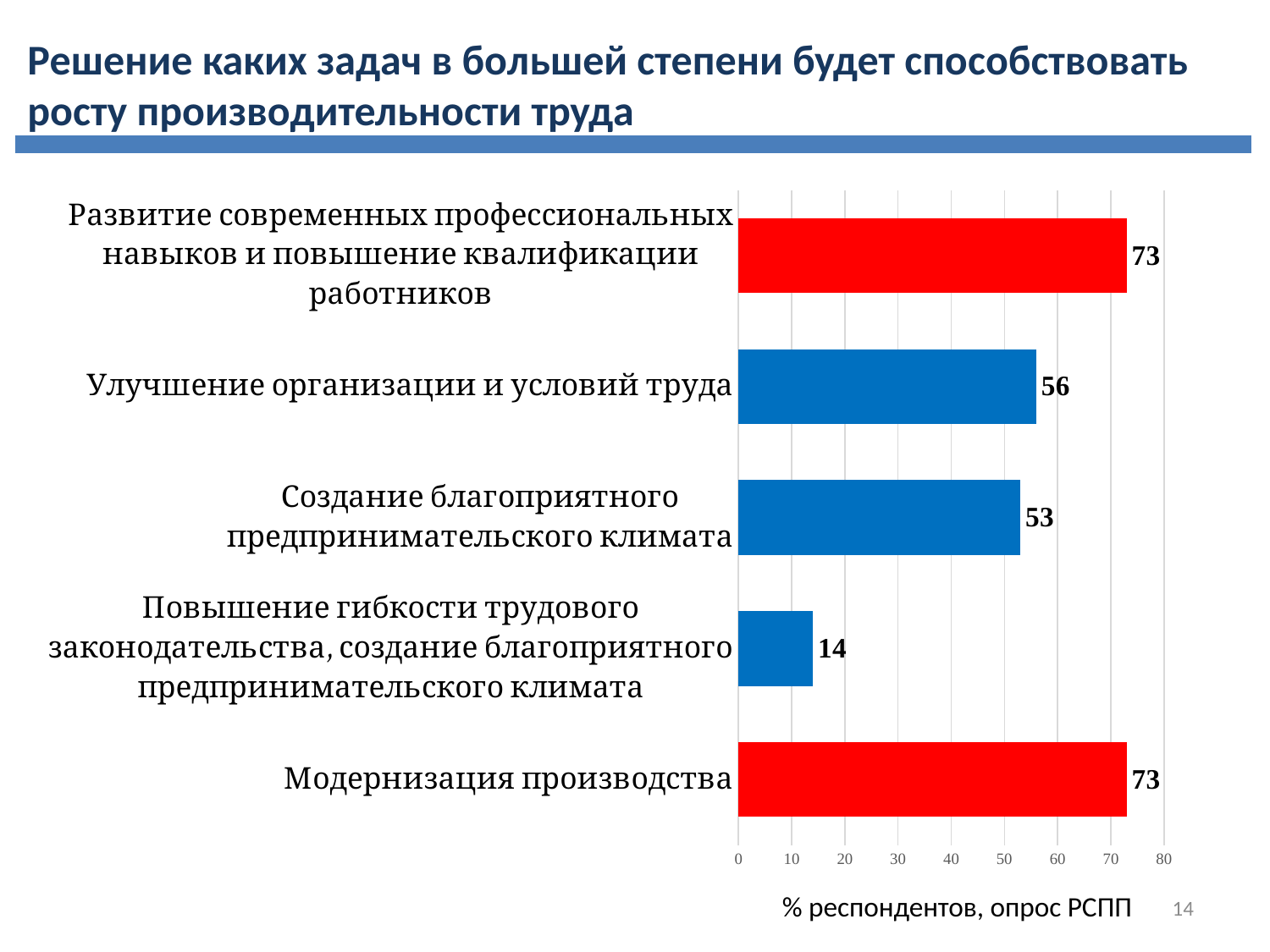

Решение каких задач в большей степени будет способствовать росту производительности труда

### Chart

| Category | Вопрос 2. Решение каких задач в большей степени будет способствовать росту производительности труда: |
|---|---|
| Модернизация производства | 73.0 |
| Повышение гибкости трудового законодательства, создание благоприятного предпринимательского климата | 14.0 |
| Создание благоприятного предпринимательского климата | 53.0 |
| Улучшение организации и условий труда | 56.0 |
| Развитие современных профессиональных навыков и повышение квалификации работников | 73.0 |
14
% респондентов, опрос РСПП